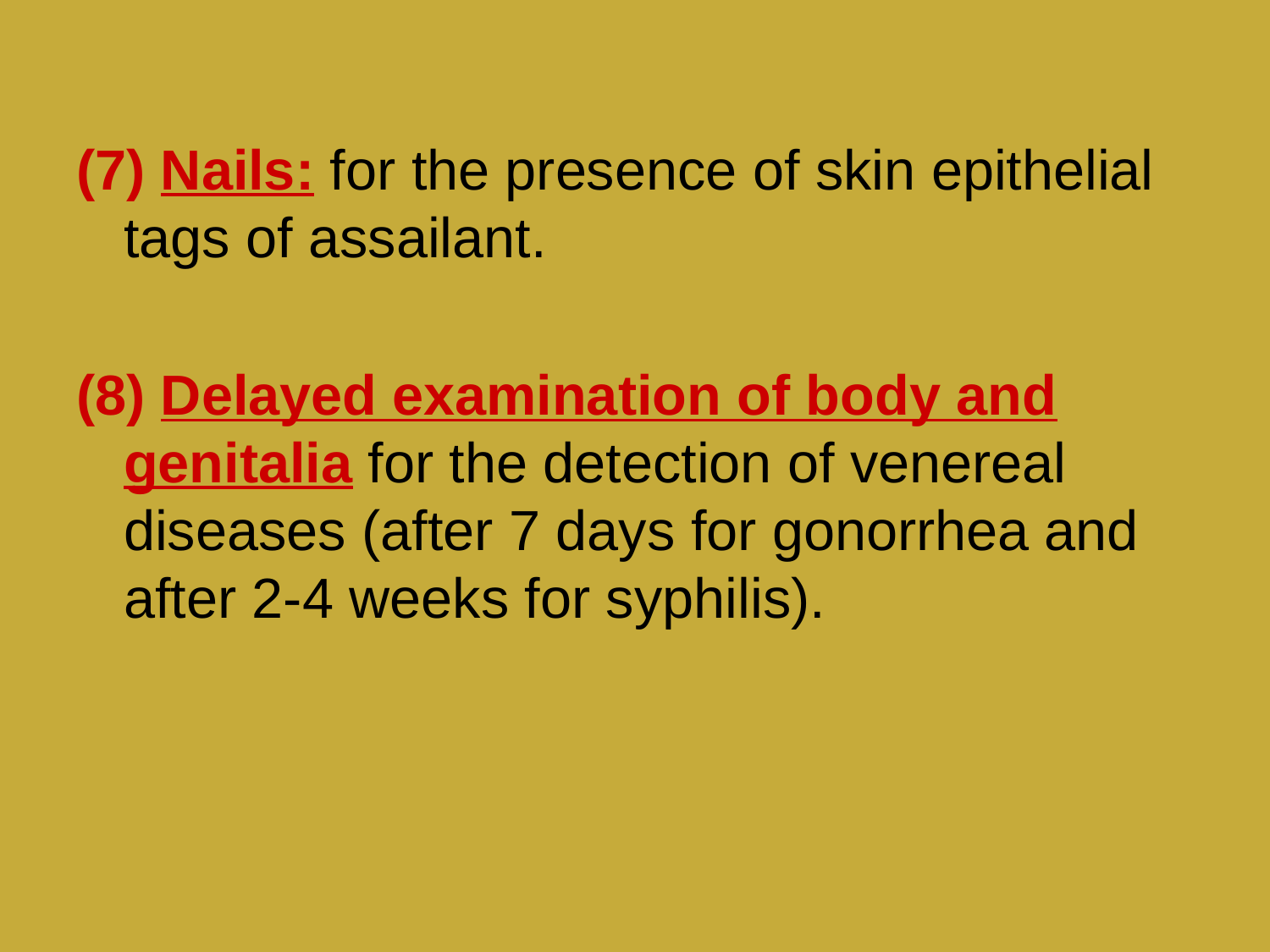

(7) Nails: for the presence of skin epithelial tags of assailant.

(8) Delayed examination of body and genitalia for the detection of venereal diseases (after 7 days for gonorrhea and after 2-4 weeks for syphilis).